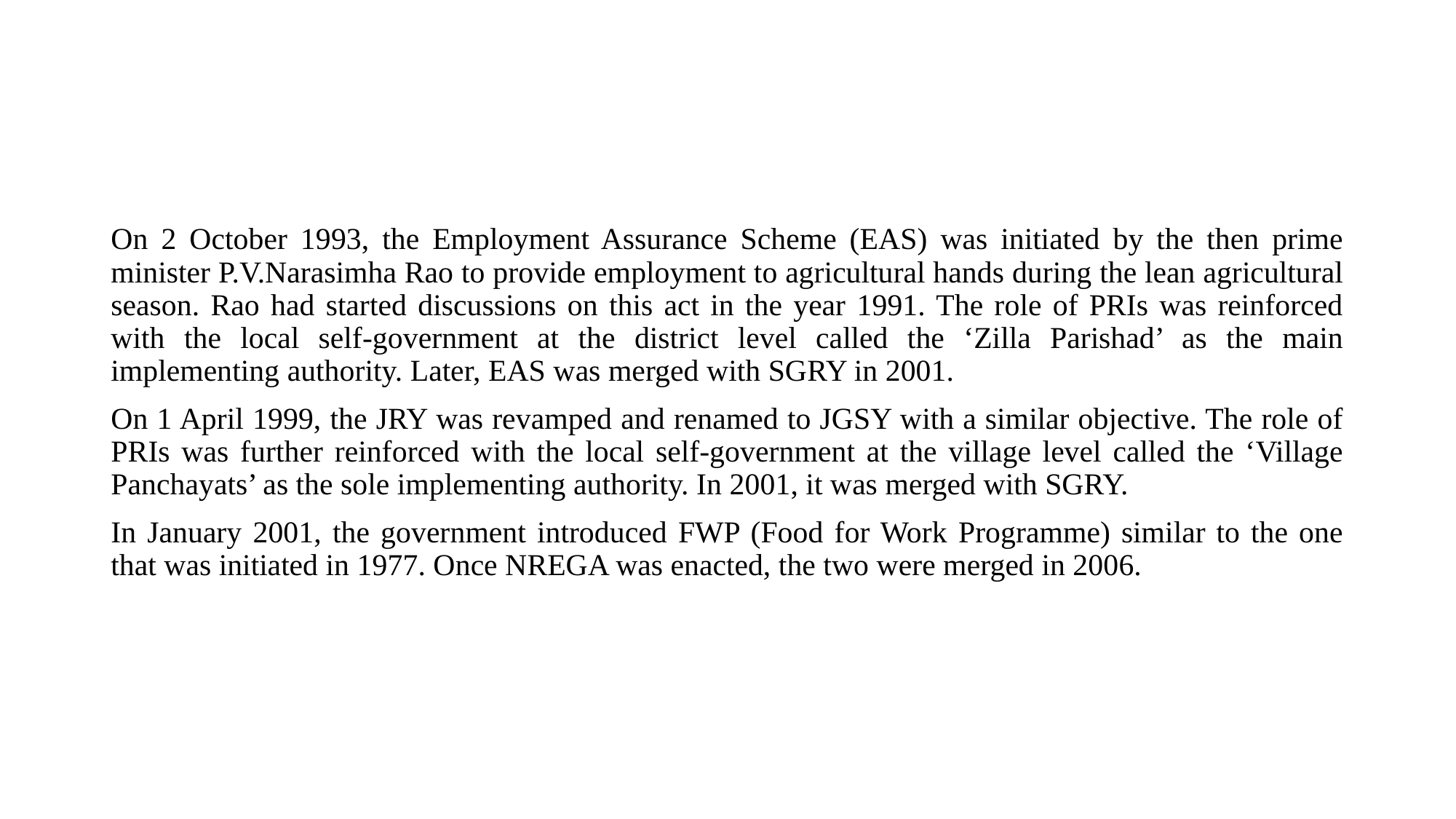

#
On 2 October 1993, the Employment Assurance Scheme (EAS) was initiated by the then prime minister P.V.Narasimha Rao to provide employment to agricultural hands during the lean agricultural season. Rao had started discussions on this act in the year 1991. The role of PRIs was reinforced with the local self-government at the district level called the ‘Zilla Parishad’ as the main implementing authority. Later, EAS was merged with SGRY in 2001.
On 1 April 1999, the JRY was revamped and renamed to JGSY with a similar objective. The role of PRIs was further reinforced with the local self-government at the village level called the ‘Village Panchayats’ as the sole implementing authority. In 2001, it was merged with SGRY.
In January 2001, the government introduced FWP (Food for Work Programme) similar to the one that was initiated in 1977. Once NREGA was enacted, the two were merged in 2006.